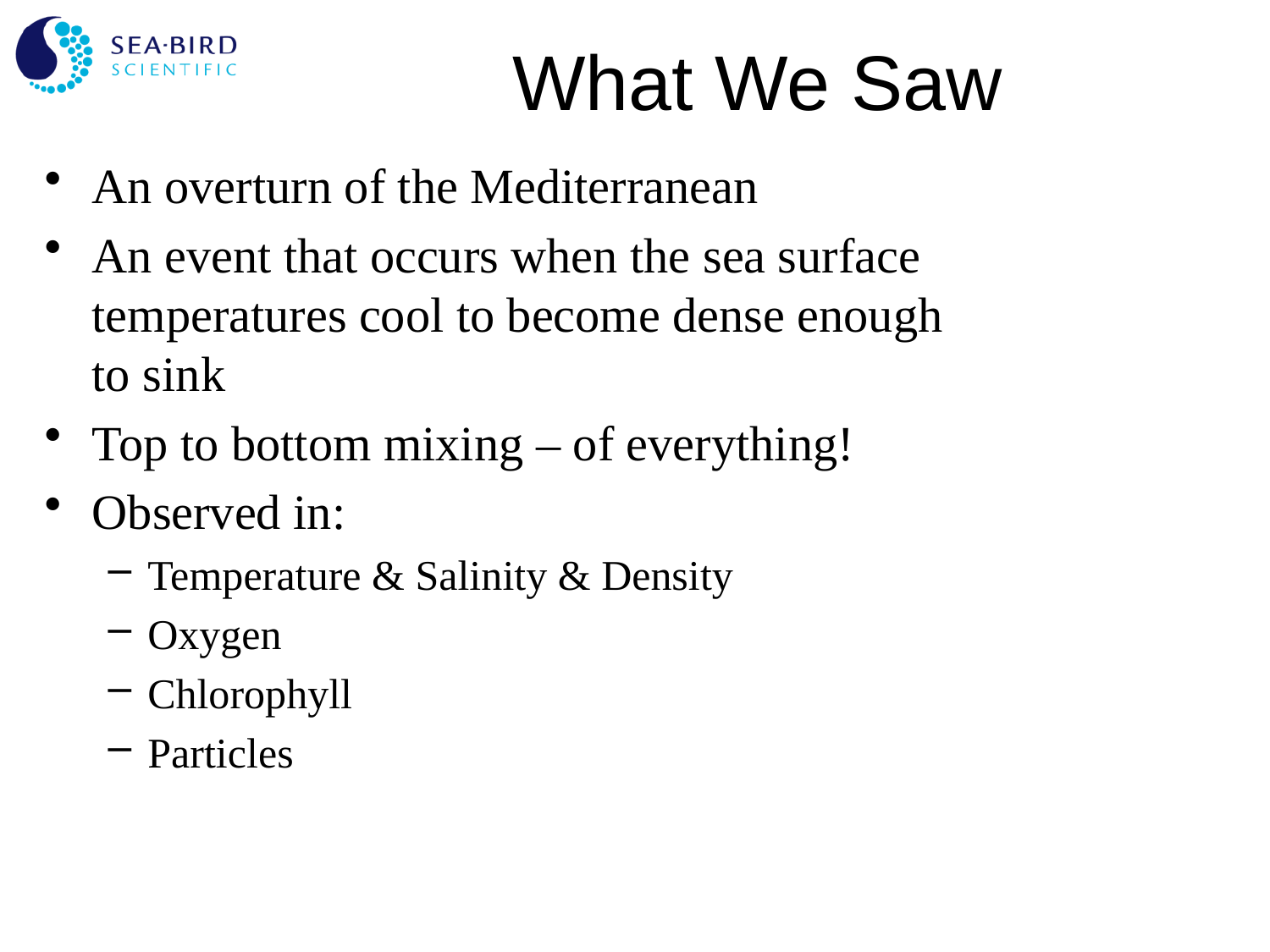

# What We Saw
An overturn of the Mediterranean
An event that occurs when the sea surface temperatures cool to become dense enough to sink
Top to bottom mixing – of everything!
Observed in:
Temperature & Salinity & Density
Oxygen
Chlorophyll
Particles